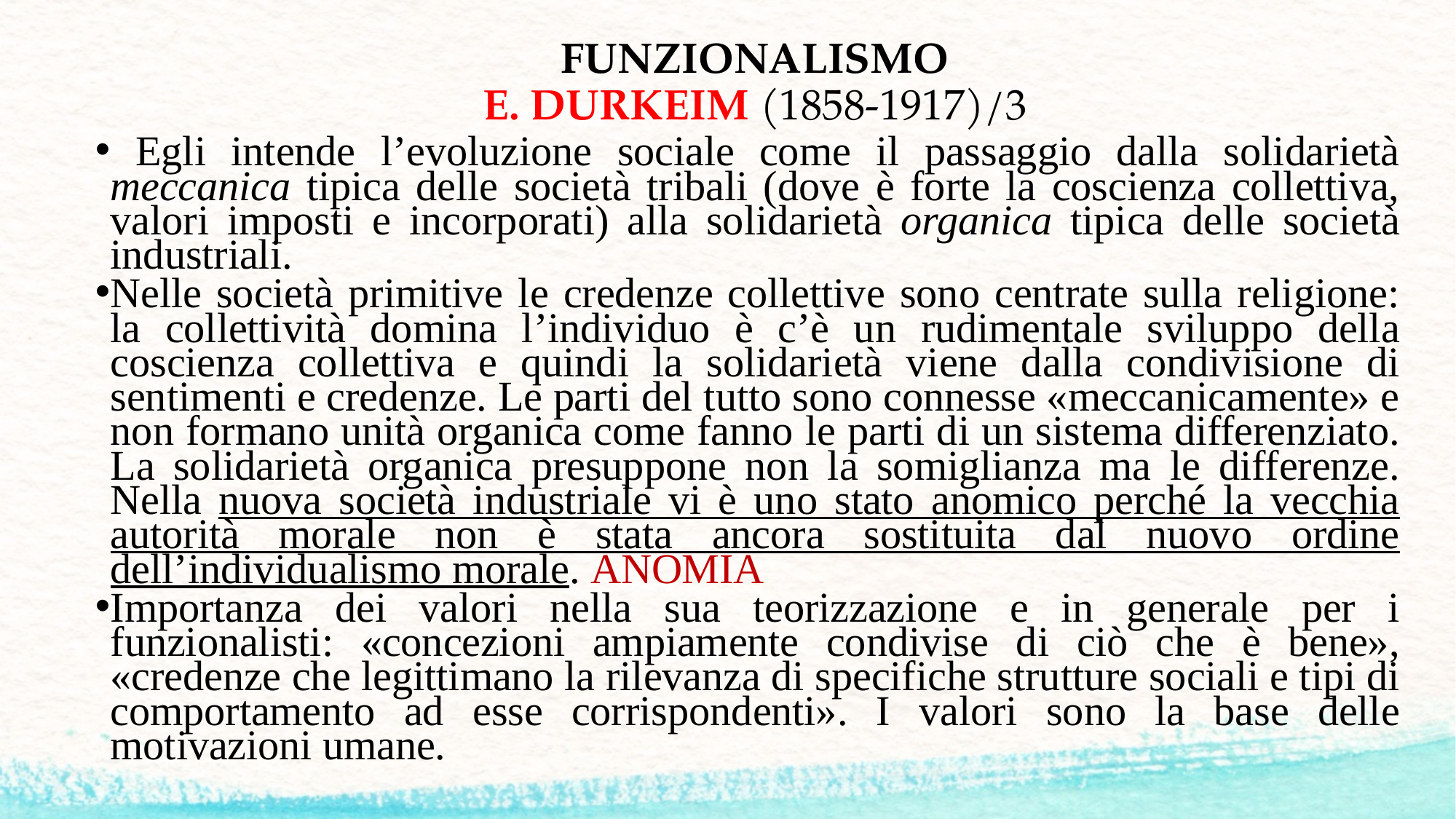

# FUNZIONALISMO E. DURKEIM (1858-1917)/3
 Egli intende l’evoluzione sociale come il passaggio dalla solidarietà meccanica tipica delle società tribali (dove è forte la coscienza collettiva, valori imposti e incorporati) alla solidarietà organica tipica delle società industriali.
Nelle società primitive le credenze collettive sono centrate sulla religione: la collettività domina l’individuo è c’è un rudimentale sviluppo della coscienza collettiva e quindi la solidarietà viene dalla condivisione di sentimenti e credenze. Le parti del tutto sono connesse «meccanicamente» e non formano unità organica come fanno le parti di un sistema differenziato. La solidarietà organica presuppone non la somiglianza ma le differenze. Nella nuova società industriale vi è uno stato anomico perché la vecchia autorità morale non è stata ancora sostituita dal nuovo ordine dell’individualismo morale. ANOMIA
Importanza dei valori nella sua teorizzazione e in generale per i funzionalisti: «concezioni ampiamente condivise di ciò che è bene», «credenze che legittimano la rilevanza di specifiche strutture sociali e tipi di comportamento ad esse corrispondenti». I valori sono la base delle motivazioni umane.